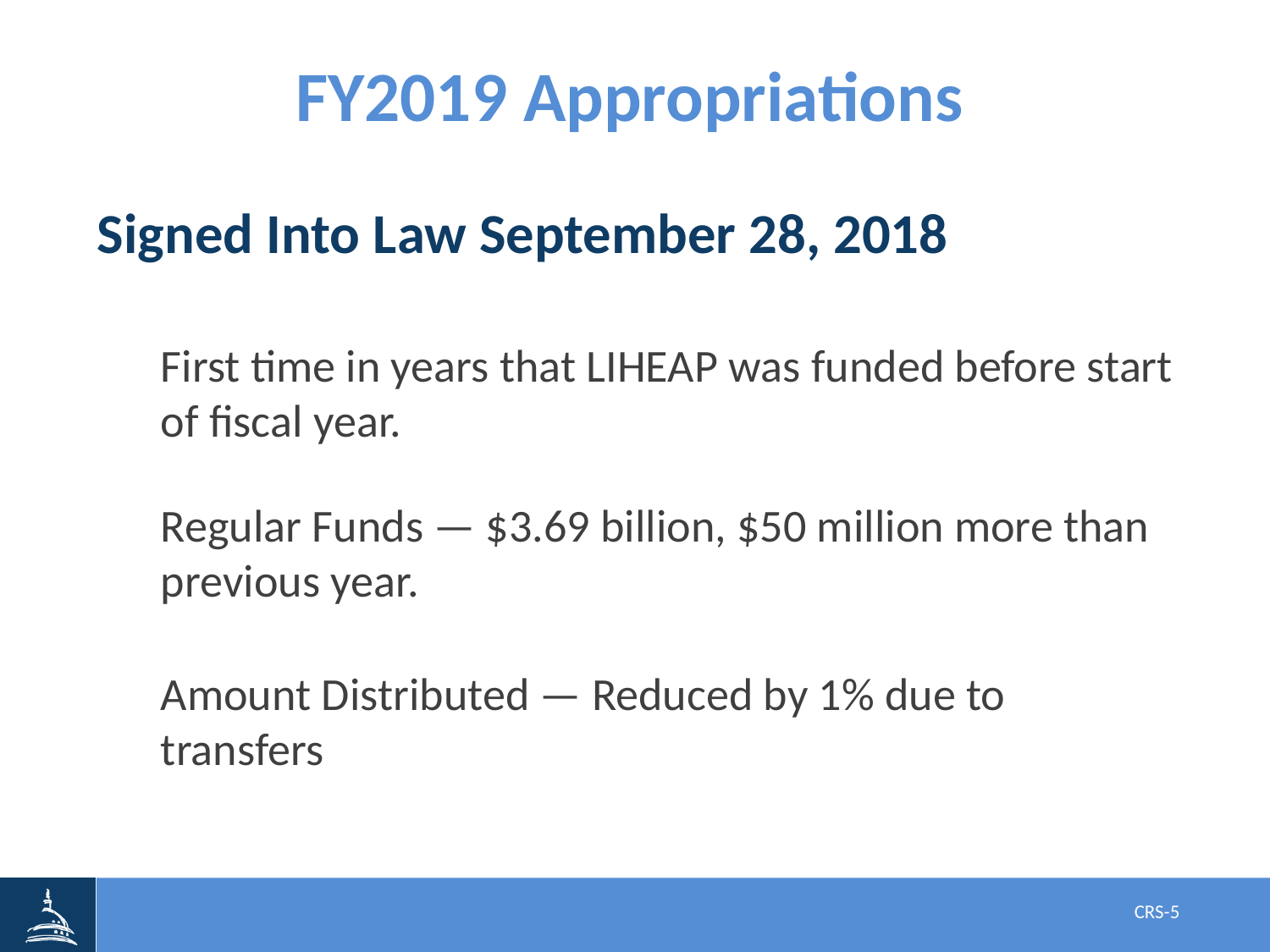

# FY2019 Appropriations
Signed Into Law September 28, 2018

First time in years that LIHEAP was funded before start of fiscal year.

Regular Funds — $3.69 billion, $50 million more than previous year.

Amount Distributed — Reduced by 1% due to transfers